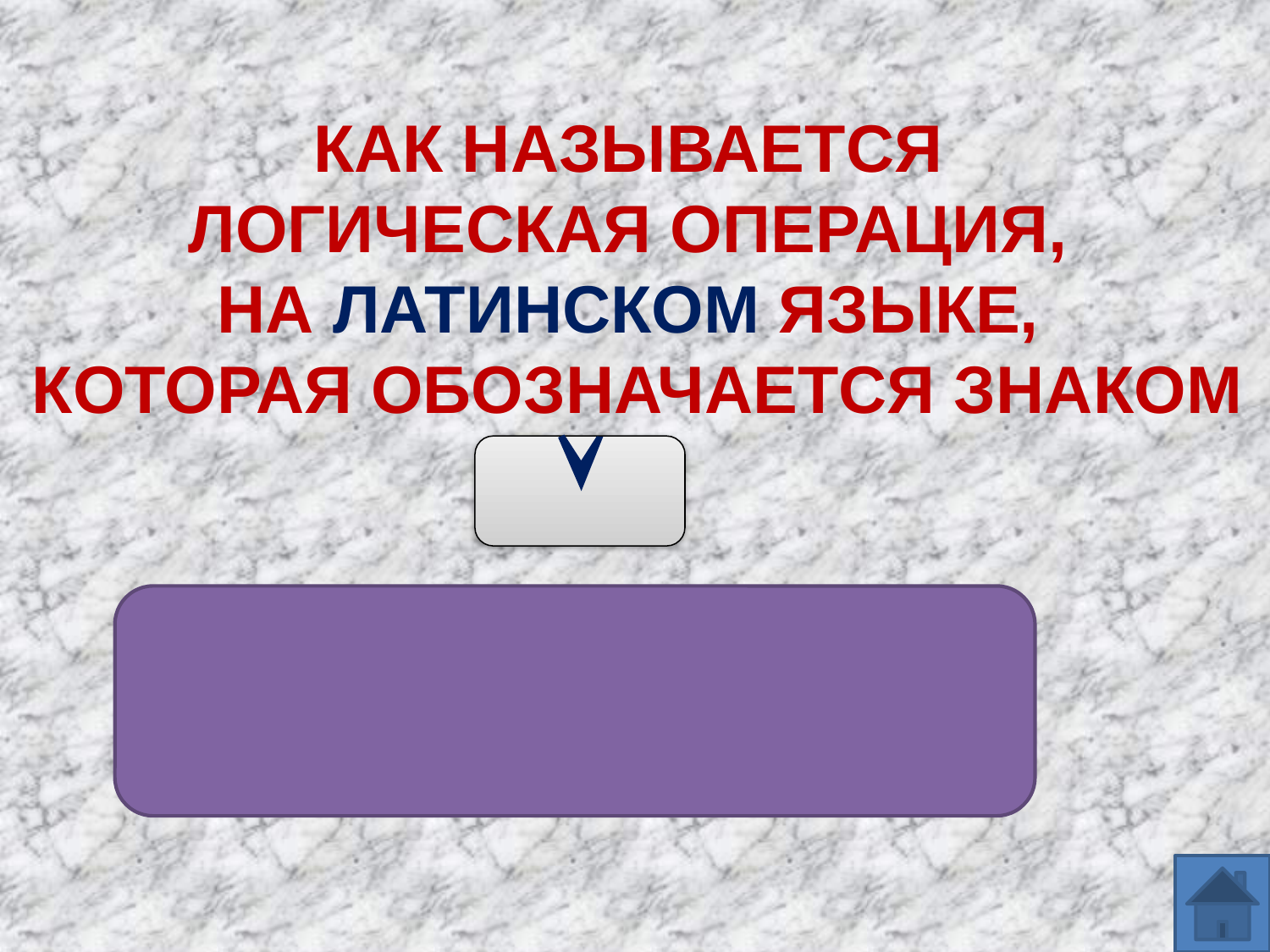

# КАК НАЗЫВАЕТСЯ ЛОГИЧЕСКАЯ ОПЕРАЦИЯ, НА ЛАТИНСКОМ ЯЗЫКЕ, КОТОРАЯ ОБОЗНАЧАЕТСЯ ЗНАКОМ
∨

ДИЗЪЮНКЦИЯ
(СЛОЖЕНИЕ)